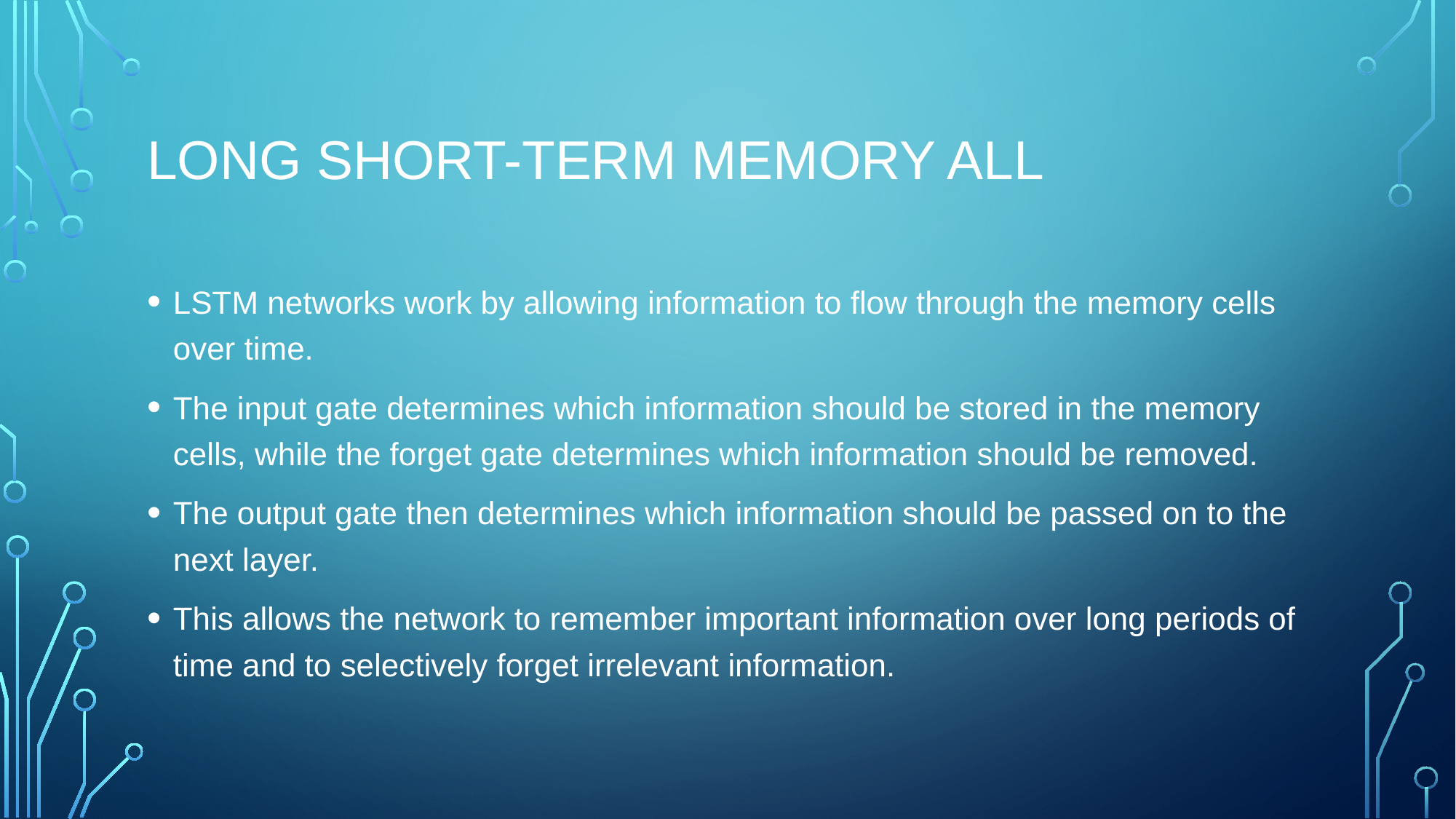

# Long Short-Term Memory All
LSTM networks work by allowing information to flow through the memory cells over time.
The input gate determines which information should be stored in the memory cells, while the forget gate determines which information should be removed.
The output gate then determines which information should be passed on to the next layer.
This allows the network to remember important information over long periods of time and to selectively forget irrelevant information.